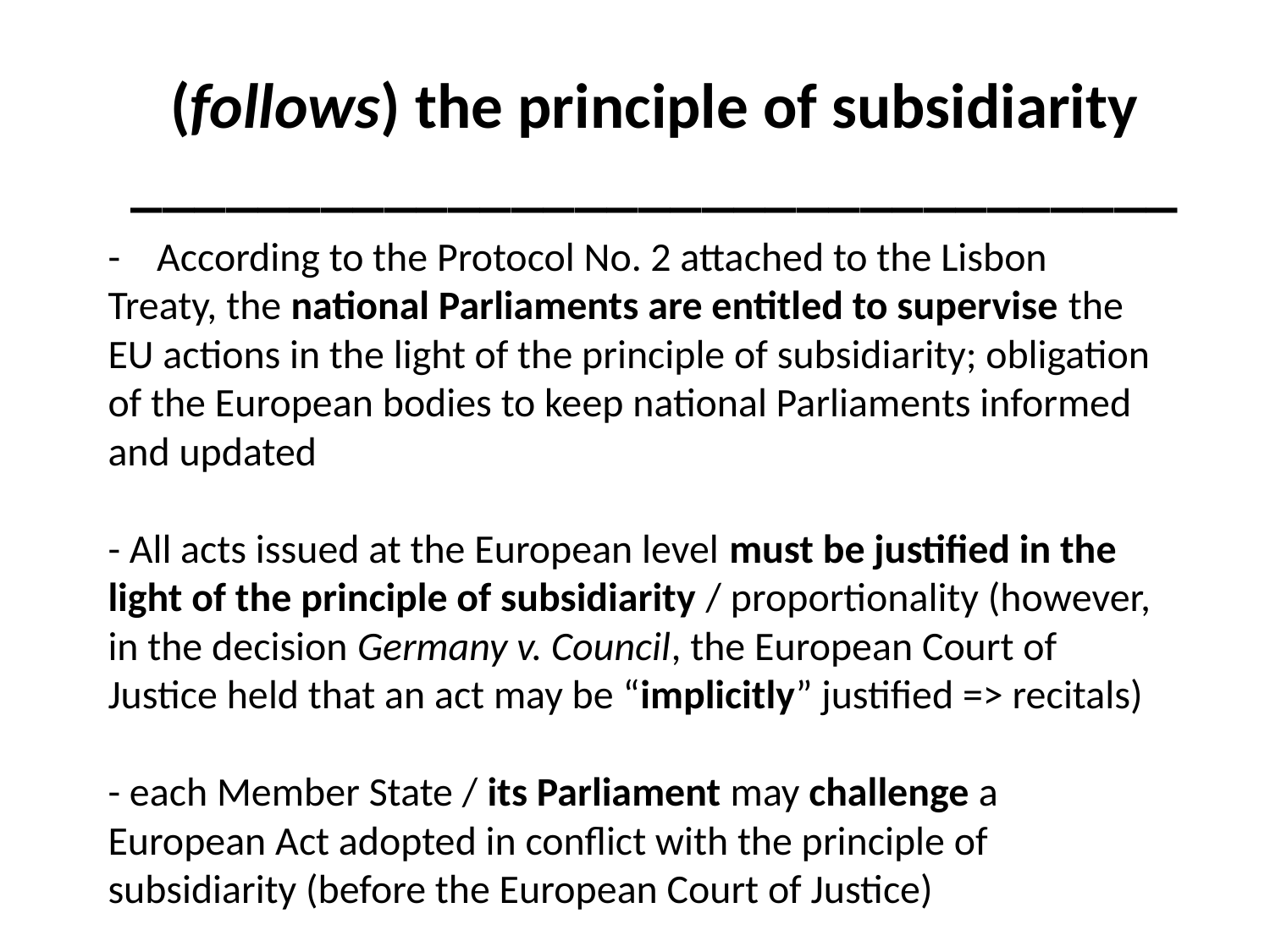

(follows) the principle of subsidiarity _________________________________
# -    According to the Protocol No. 2 attached to the Lisbon Treaty, the national Parliaments are entitled to supervise the EU actions in the light of the principle of subsidiarity; obligation of the European bodies to keep national Parliaments informed and updated - All acts issued at the European level must be justified in the light of the principle of subsidiarity / proportionality (however, in the decision Germany v. Council, the European Court of Justice held that an act may be “implicitly” justified => recitals) - each Member State / its Parliament may challenge a European Act adopted in conflict with the principle of subsidiarity (before the European Court of Justice)